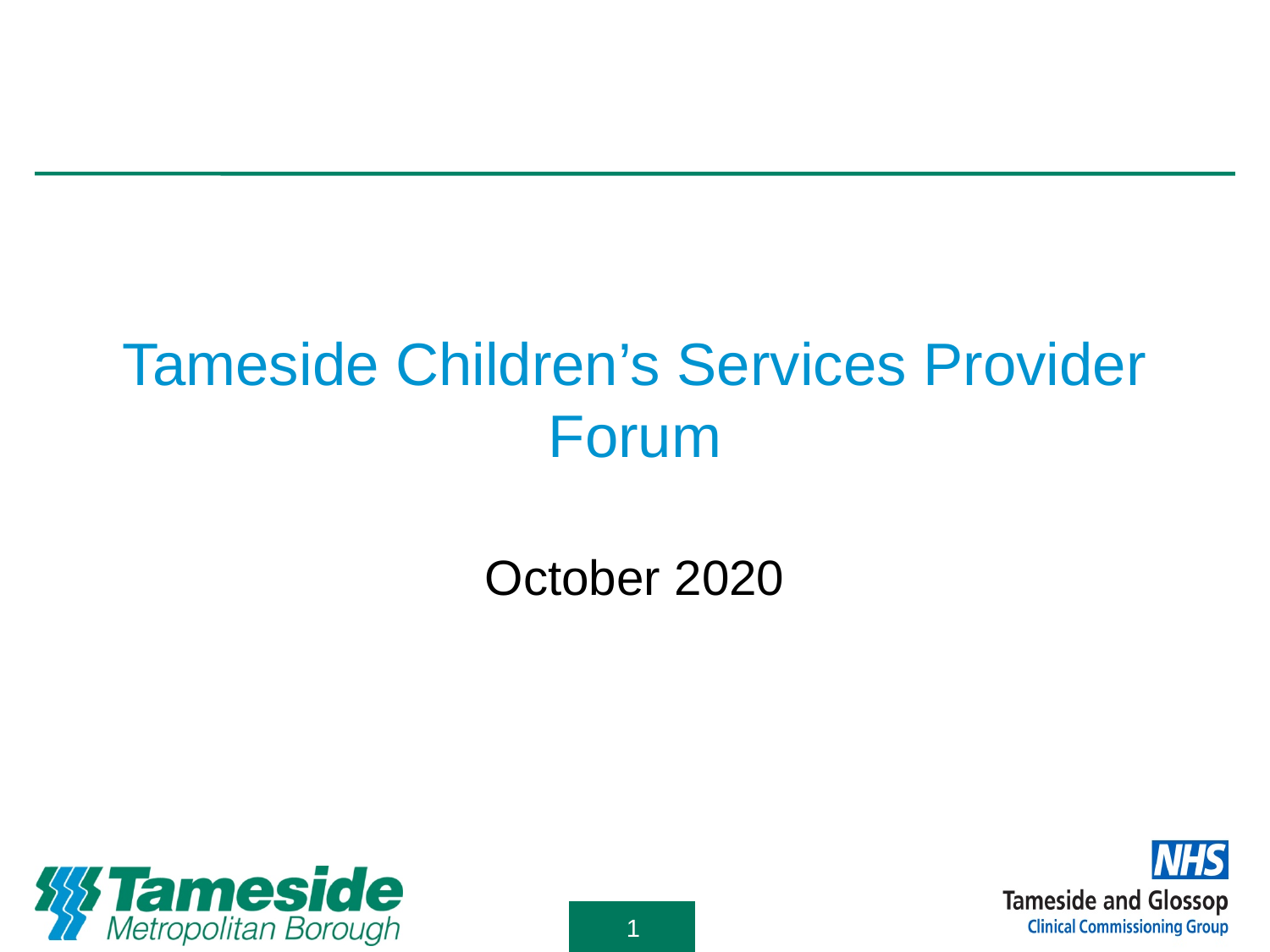

# Tameside Children’s Services Provider Forum
October 2020
1